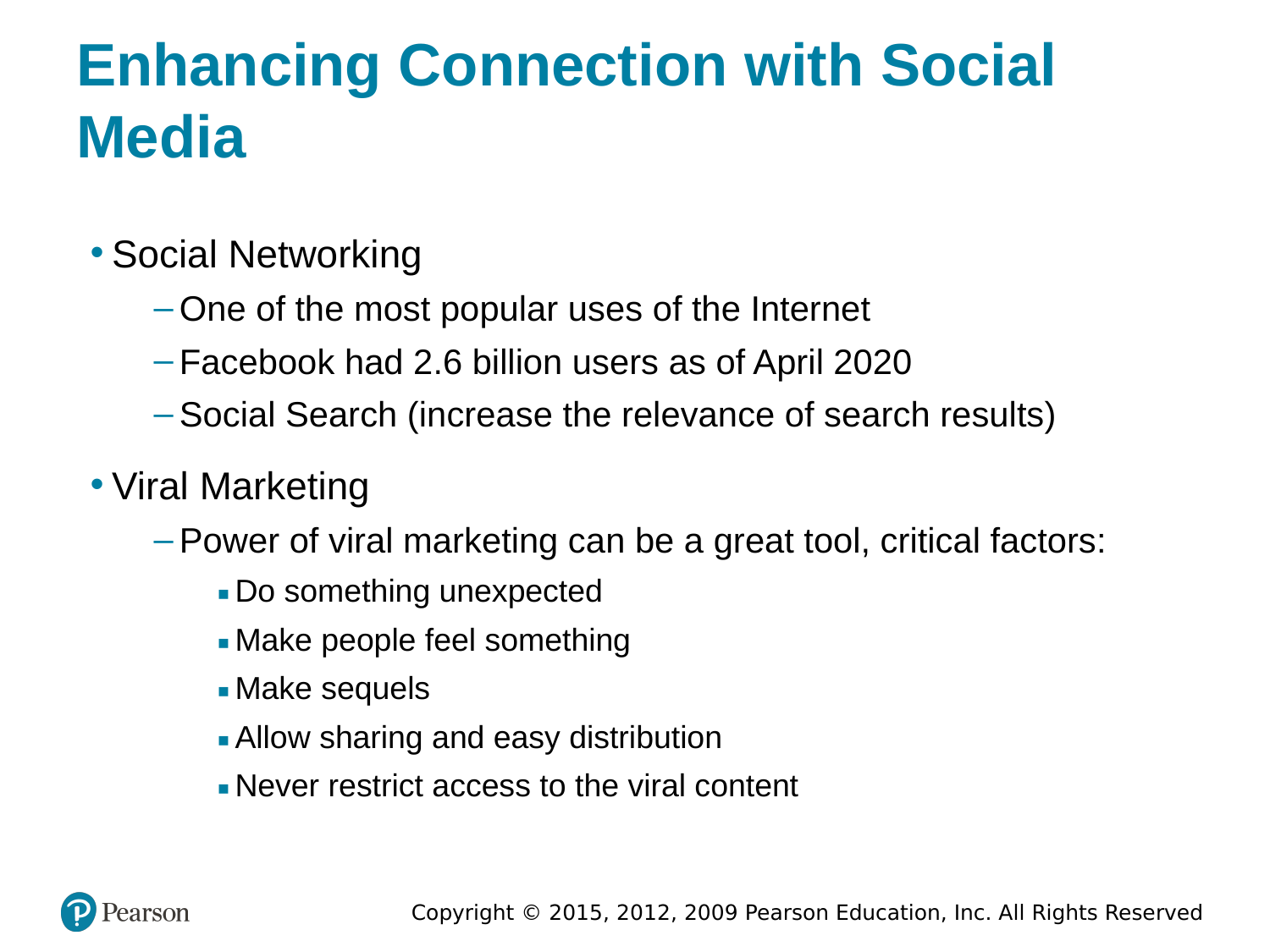

# Enhancing Connection with Social Media
Social Networking
One of the most popular uses of the Internet
Facebook had 2.6 billion users as of April 2020
Social Search (increase the relevance of search results)
Viral Marketing
Power of viral marketing can be a great tool, critical factors:
Do something unexpected
Make people feel something
Make sequels
Allow sharing and easy distribution
Never restrict access to the viral content